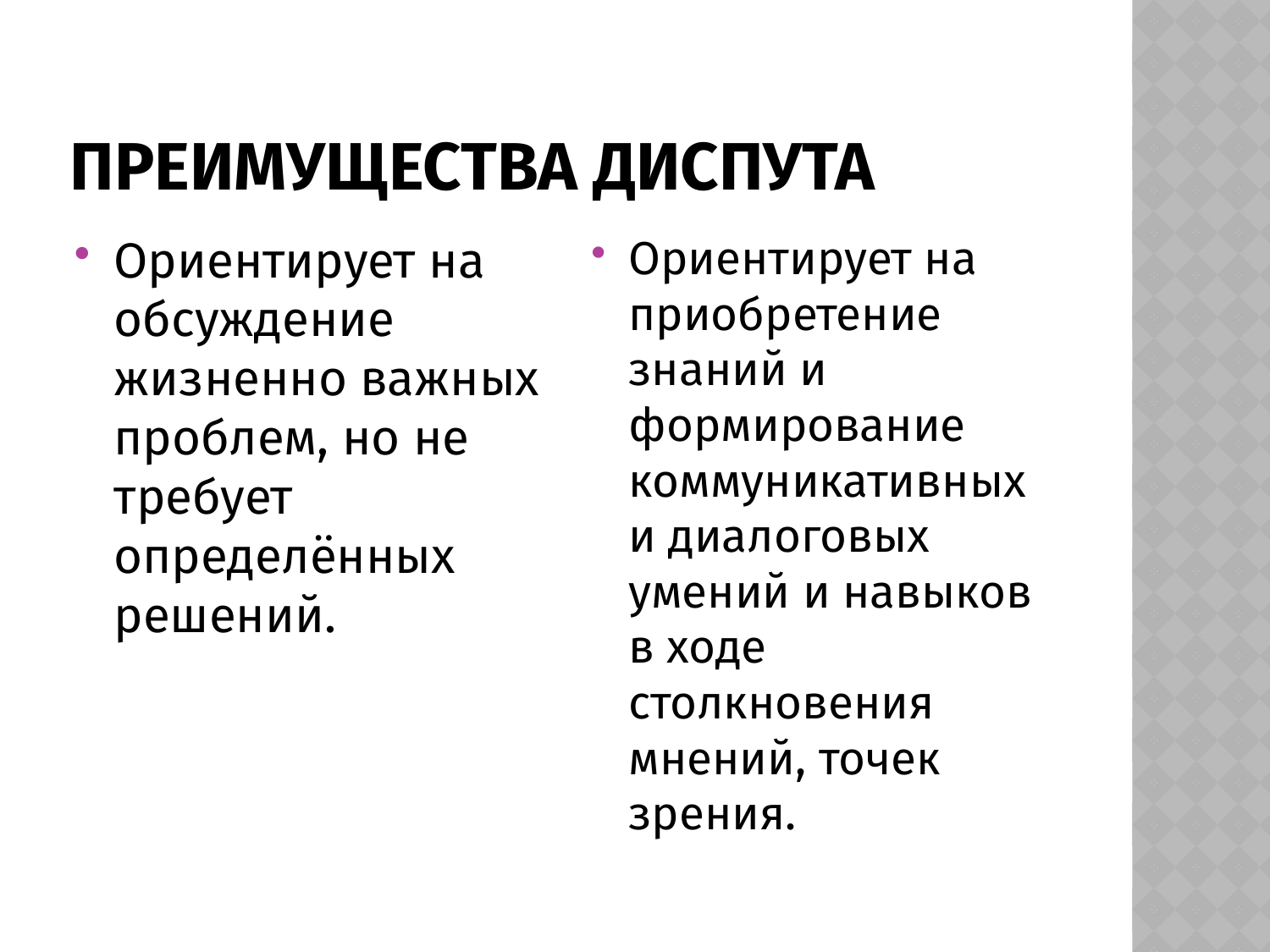

# Преимущества диспута
Ориентирует на обсуждение жизненно важных проблем, но не требует определённых решений.
Ориентирует на приобретение знаний и формирование коммуникативных и диалоговых умений и навыков в ходе столкновения мнений, точек зрения.